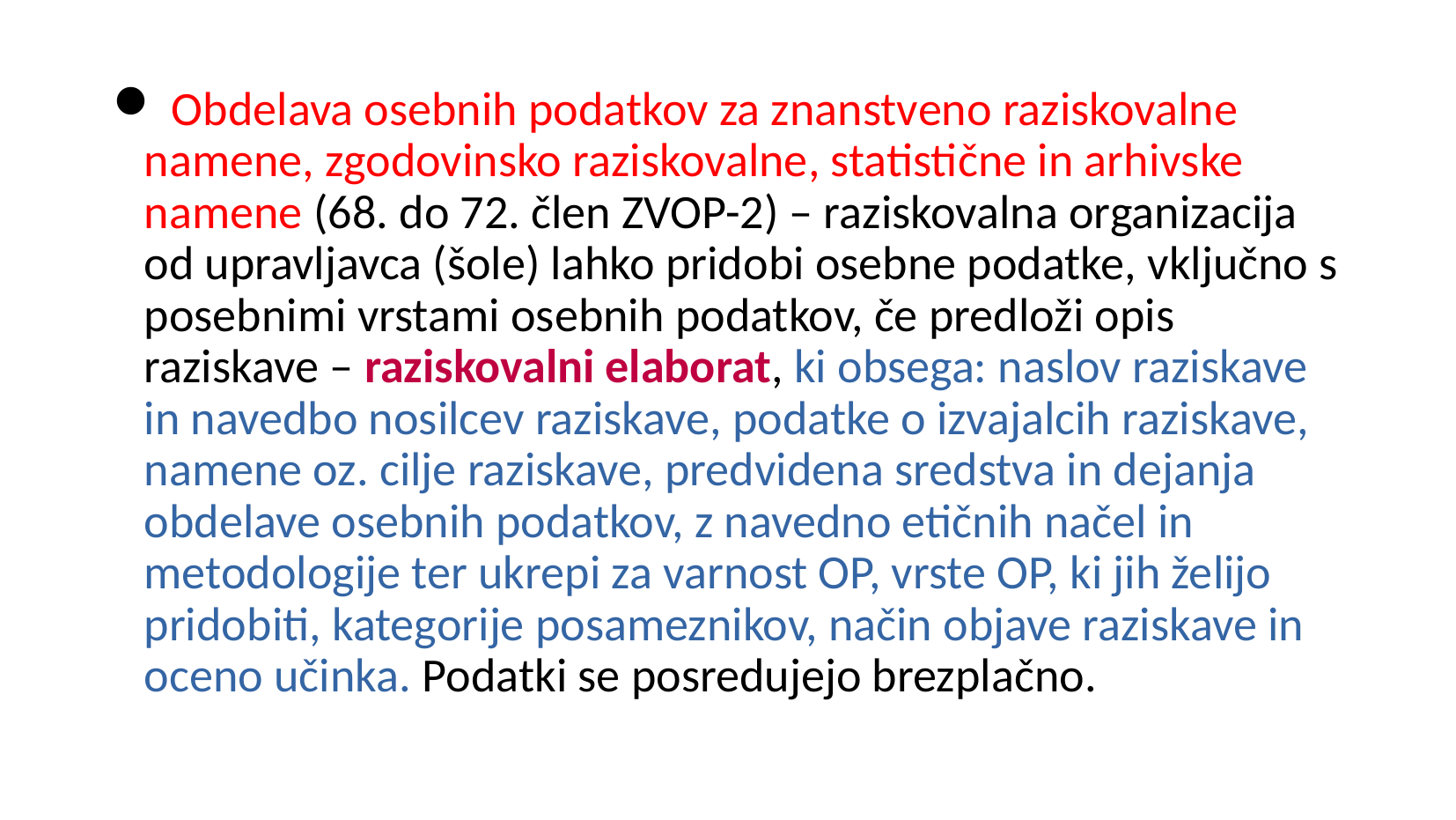

Obdelava osebnih podatkov za znanstveno raziskovalne namene, zgodovinsko raziskovalne, statistične in arhivske namene (68. do 72. člen ZVOP-2) – raziskovalna organizacija od upravljavca (šole) lahko pridobi osebne podatke, vključno s posebnimi vrstami osebnih podatkov, če predloži opis raziskave – raziskovalni elaborat, ki obsega: naslov raziskave in navedbo nosilcev raziskave, podatke o izvajalcih raziskave, namene oz. cilje raziskave, predvidena sredstva in dejanja obdelave osebnih podatkov, z navedno etičnih načel in metodologije ter ukrepi za varnost OP, vrste OP, ki jih želijo pridobiti, kategorije posameznikov, način objave raziskave in oceno učinka. Podatki se posredujejo brezplačno.